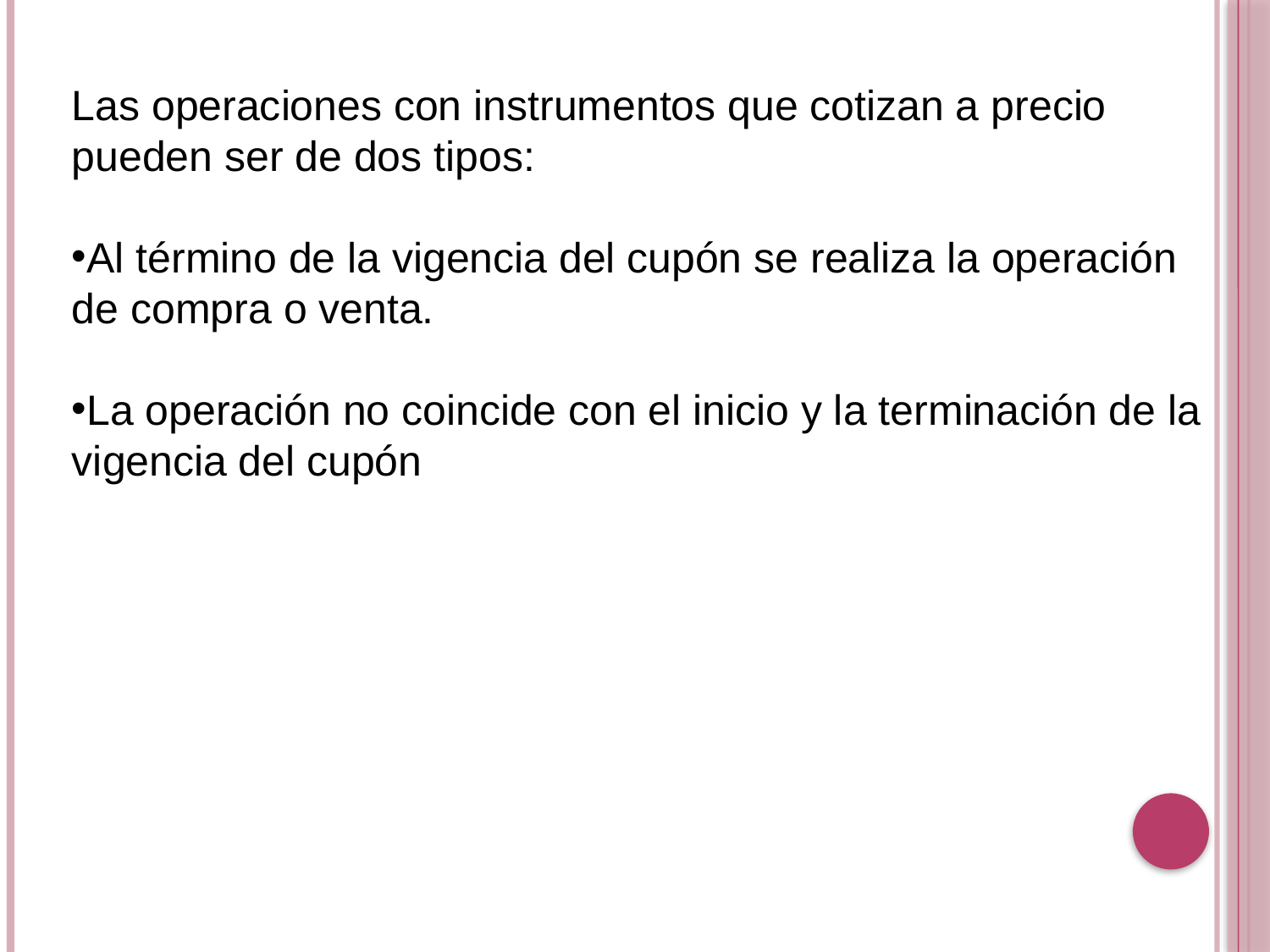

Las operaciones con instrumentos que cotizan a precio pueden ser de dos tipos:

Al término de la vigencia del cupón se realiza la operación de compra o venta.

La operación no coincide con el inicio y la terminación de la vigencia del cupón